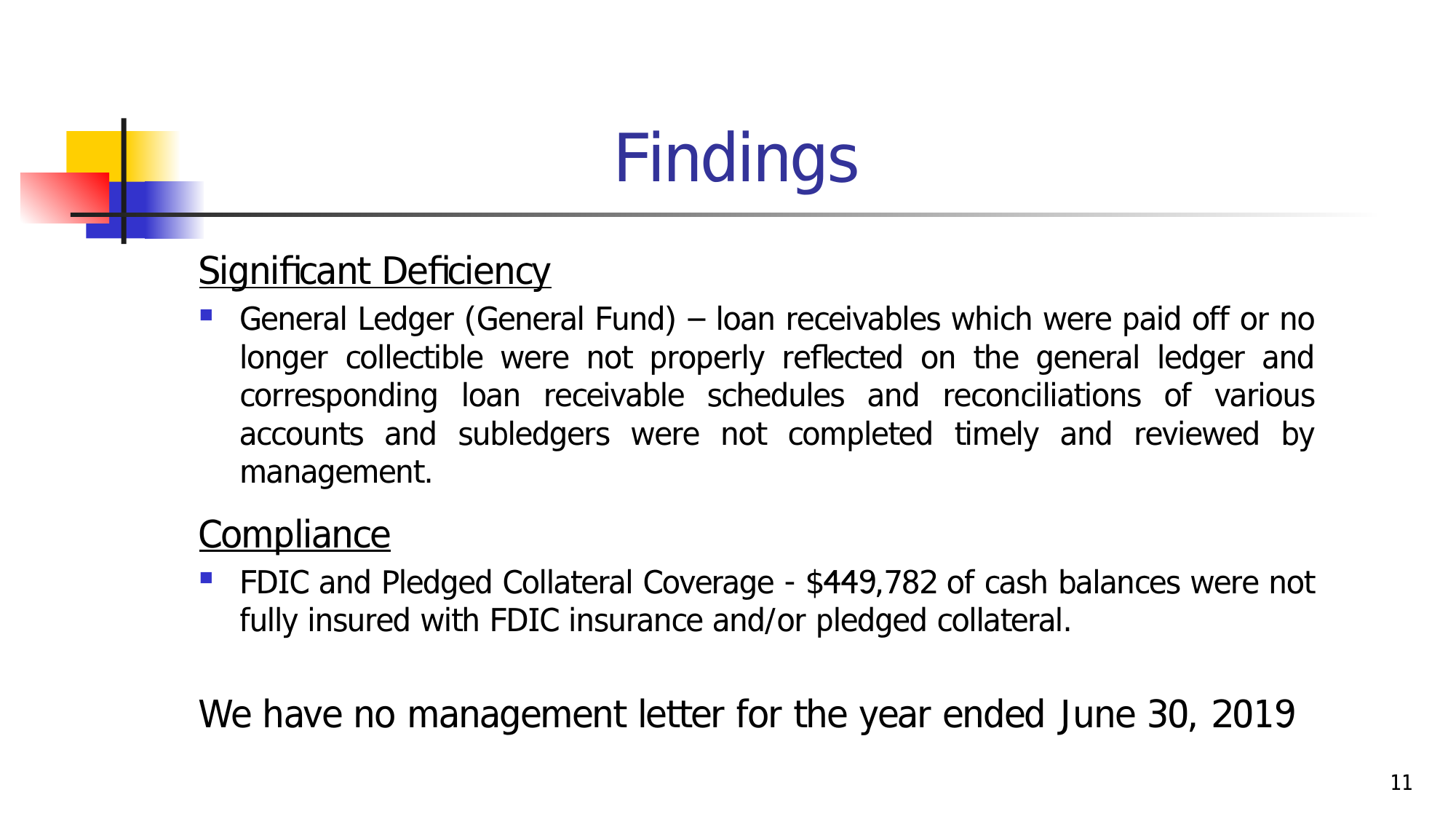

# Findings
Significant Deficiency
General Ledger (General Fund) – loan receivables which were paid off or no longer collectible were not properly reflected on the general ledger and corresponding loan receivable schedules and reconciliations of various accounts and subledgers were not completed timely and reviewed by management.

Compliance
FDIC and Pledged Collateral Coverage - $449,782 of cash balances were not fully insured with FDIC insurance and/or pledged collateral.

We have no management letter for the year ended June 30, 2019

11